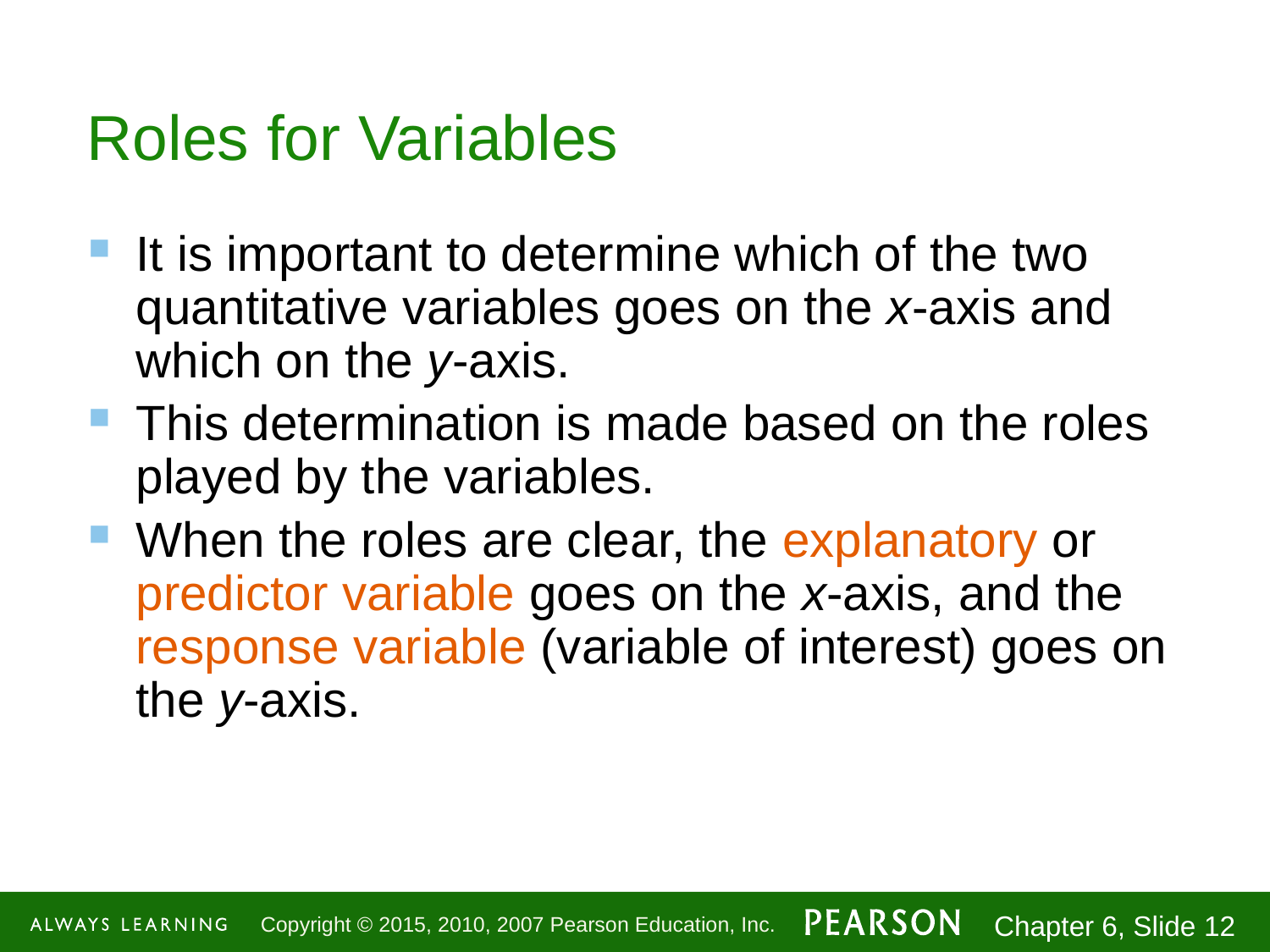

# Roles for Variables
It is important to determine which of the two quantitative variables goes on the x-axis and which on the y-axis.
This determination is made based on the roles played by the variables.
When the roles are clear, the explanatory or predictor variable goes on the x-axis, and the response variable (variable of interest) goes on the y-axis.